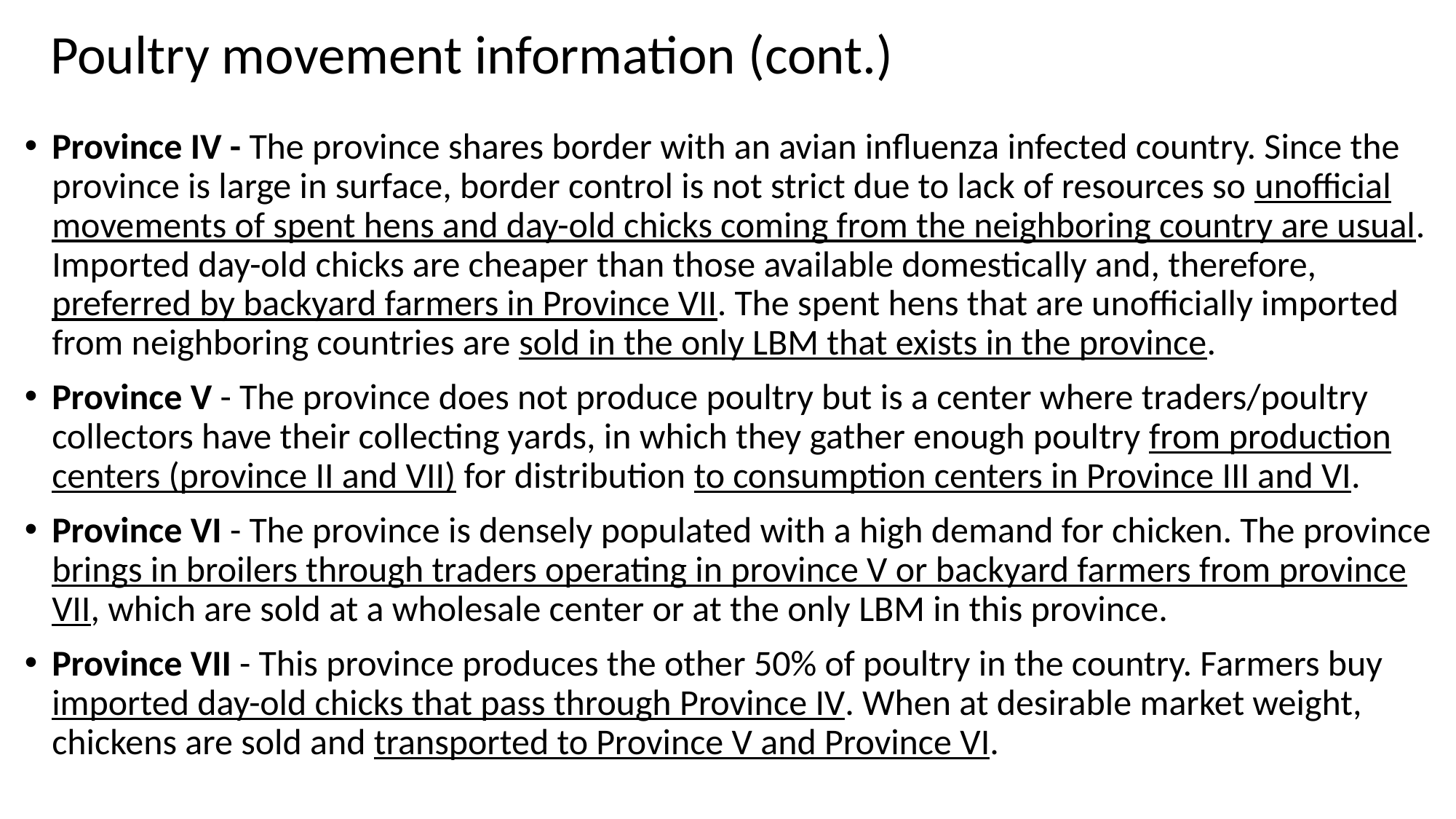

# Poultry movement information (cont.)
Province IV - The province shares border with an avian influenza infected country. Since the province is large in surface, border control is not strict due to lack of resources so unofficial movements of spent hens and day-old chicks coming from the neighboring country are usual. Imported day-old chicks are cheaper than those available domestically and, therefore, preferred by backyard farmers in Province VII. The spent hens that are unofficially imported from neighboring countries are sold in the only LBM that exists in the province.
Province V - The province does not produce poultry but is a center where traders/poultry collectors have their collecting yards, in which they gather enough poultry from production centers (province II and VII) for distribution to consumption centers in Province III and VI.
Province VI - The province is densely populated with a high demand for chicken. The province brings in broilers through traders operating in province V or backyard farmers from province VII, which are sold at a wholesale center or at the only LBM in this province.
Province VII - This province produces the other 50% of poultry in the country. Farmers buy imported day-old chicks that pass through Province IV. When at desirable market weight, chickens are sold and transported to Province V and Province VI.